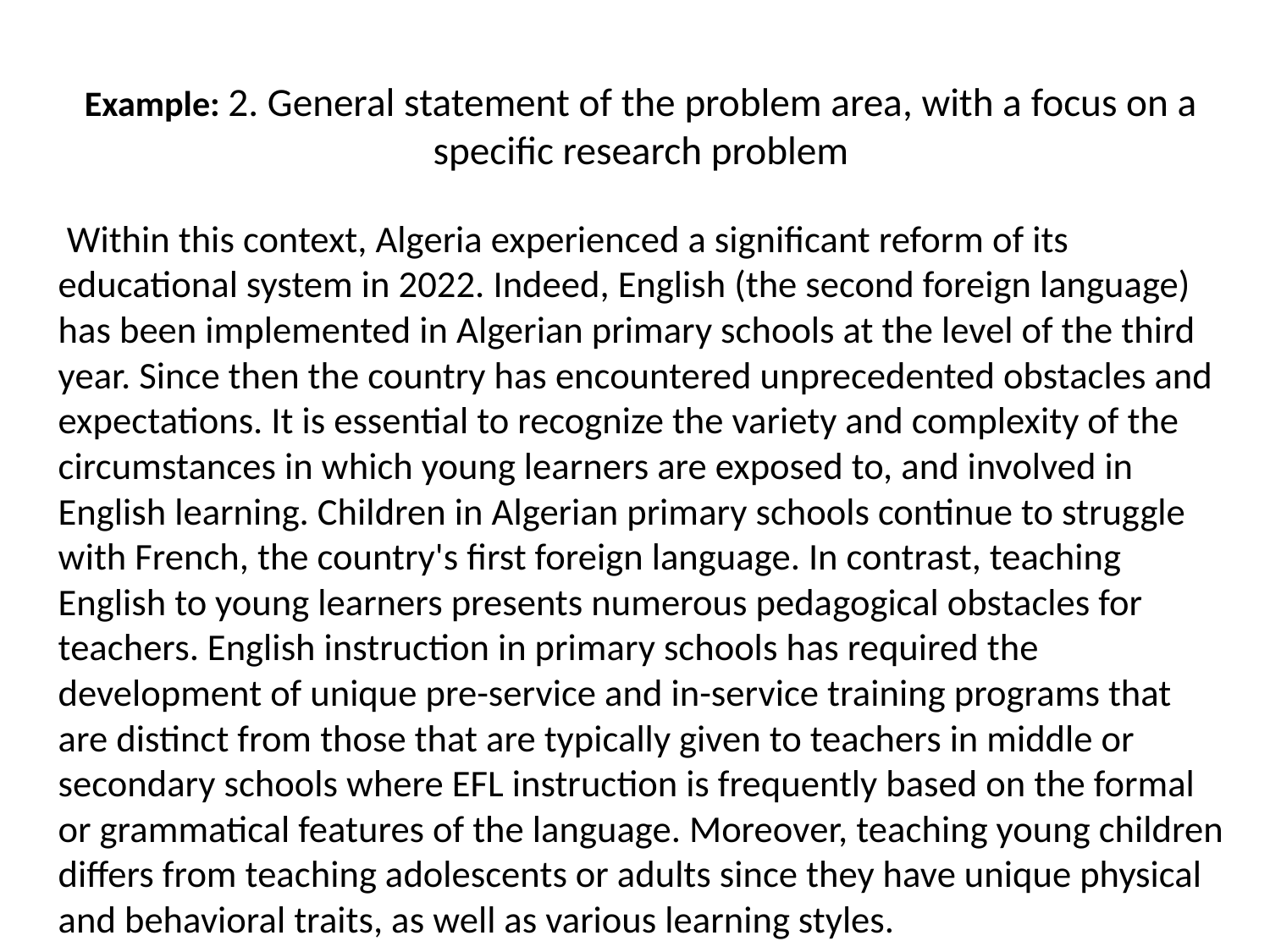

# Example: 2. General statement of the problem area, with a focus on a specific research problem
	 Within this context, Algeria experienced a significant reform of its educational system in 2022. Indeed, English (the second foreign language) has been implemented in Algerian primary schools at the level of the third year. Since then the country has encountered unprecedented obstacles and expectations. It is essential to recognize the variety and complexity of the circumstances in which young learners are exposed to, and involved in English learning. Children in Algerian primary schools continue to struggle with French, the country's first foreign language. In contrast, teaching English to young learners presents numerous pedagogical obstacles for teachers. English instruction in primary schools has required the development of unique pre-service and in-service training programs that are distinct from those that are typically given to teachers in middle or secondary schools where EFL instruction is frequently based on the formal or grammatical features of the language. Moreover, teaching young children differs from teaching adolescents or adults since they have unique physical and behavioral traits, as well as various learning styles.